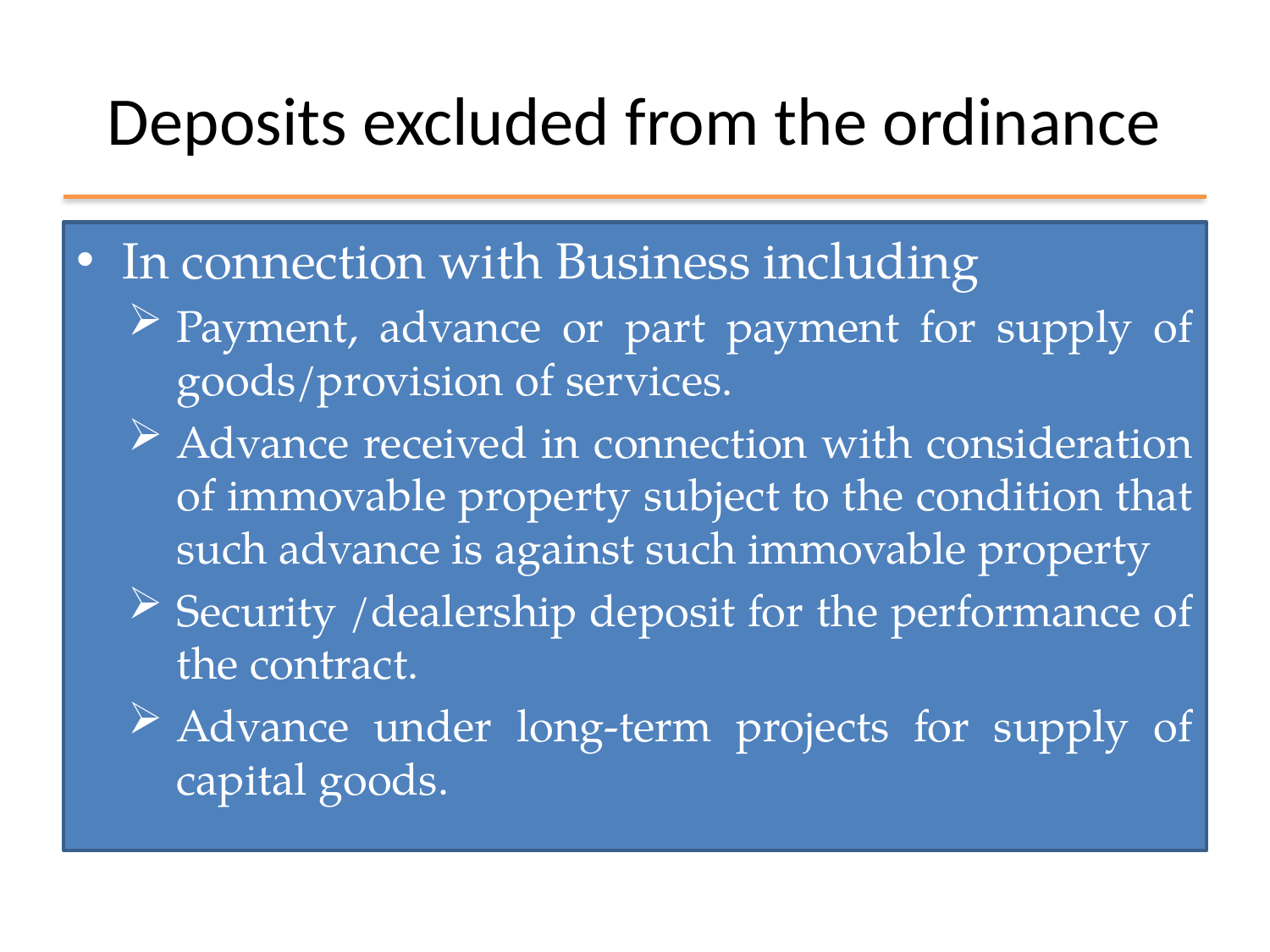

# Deposits excluded from the ordinance
In connection with Business including
Payment, advance or part payment for supply of goods/provision of services.
Advance received in connection with consideration of immovable property subject to the condition that such advance is against such immovable property
Security /dealership deposit for the performance of the contract.
Advance under long-term projects for supply of capital goods.